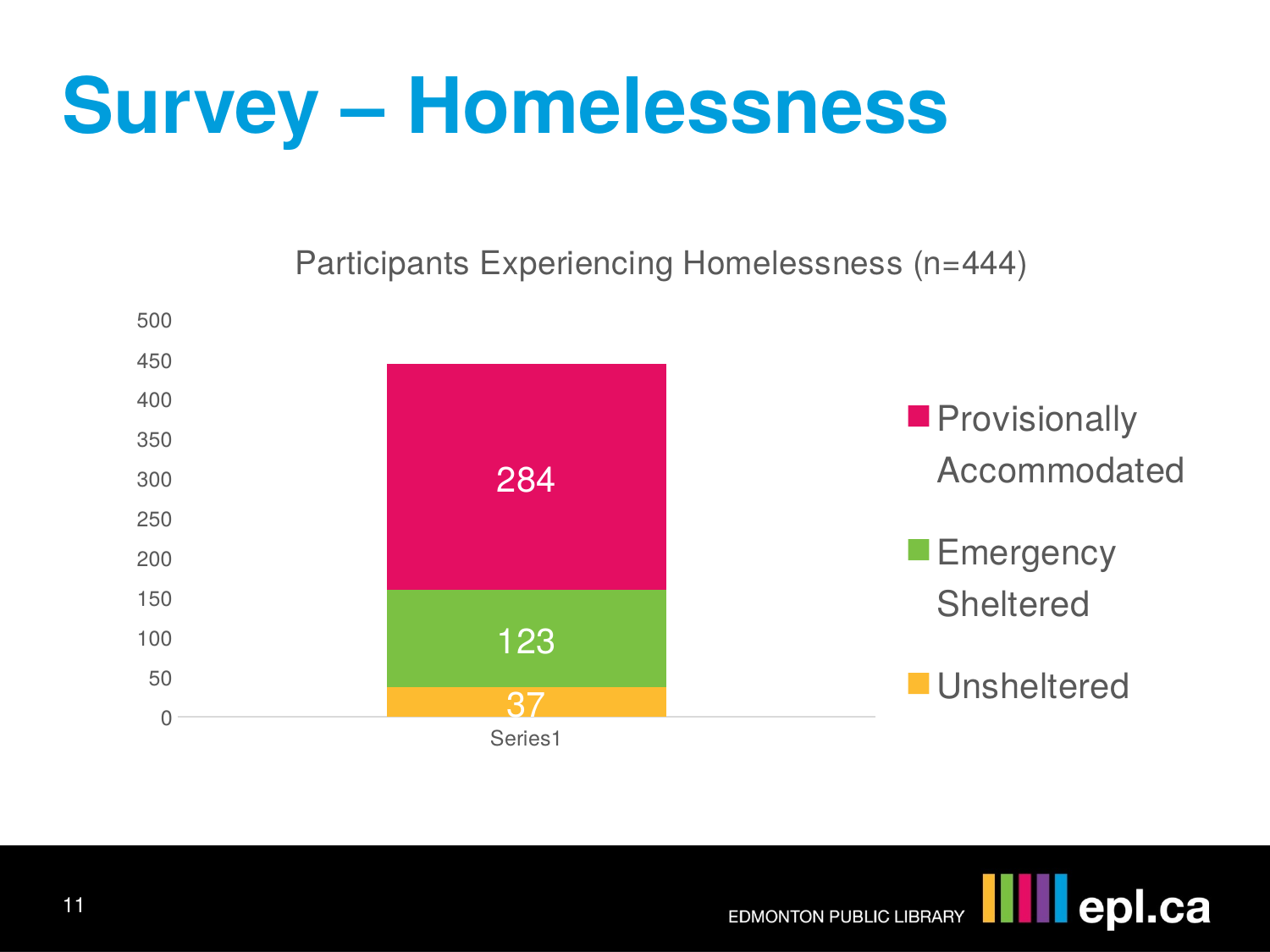

Survey – Homelessness

### Chart: Participants Experiencing Homelessness (n=444)

| Category | Unsheltered | Emergency Sheltered | Provisionally Accommodated |
|---|---|---|---|
|  | 37.0 | 123.0 | 284.0 |
11